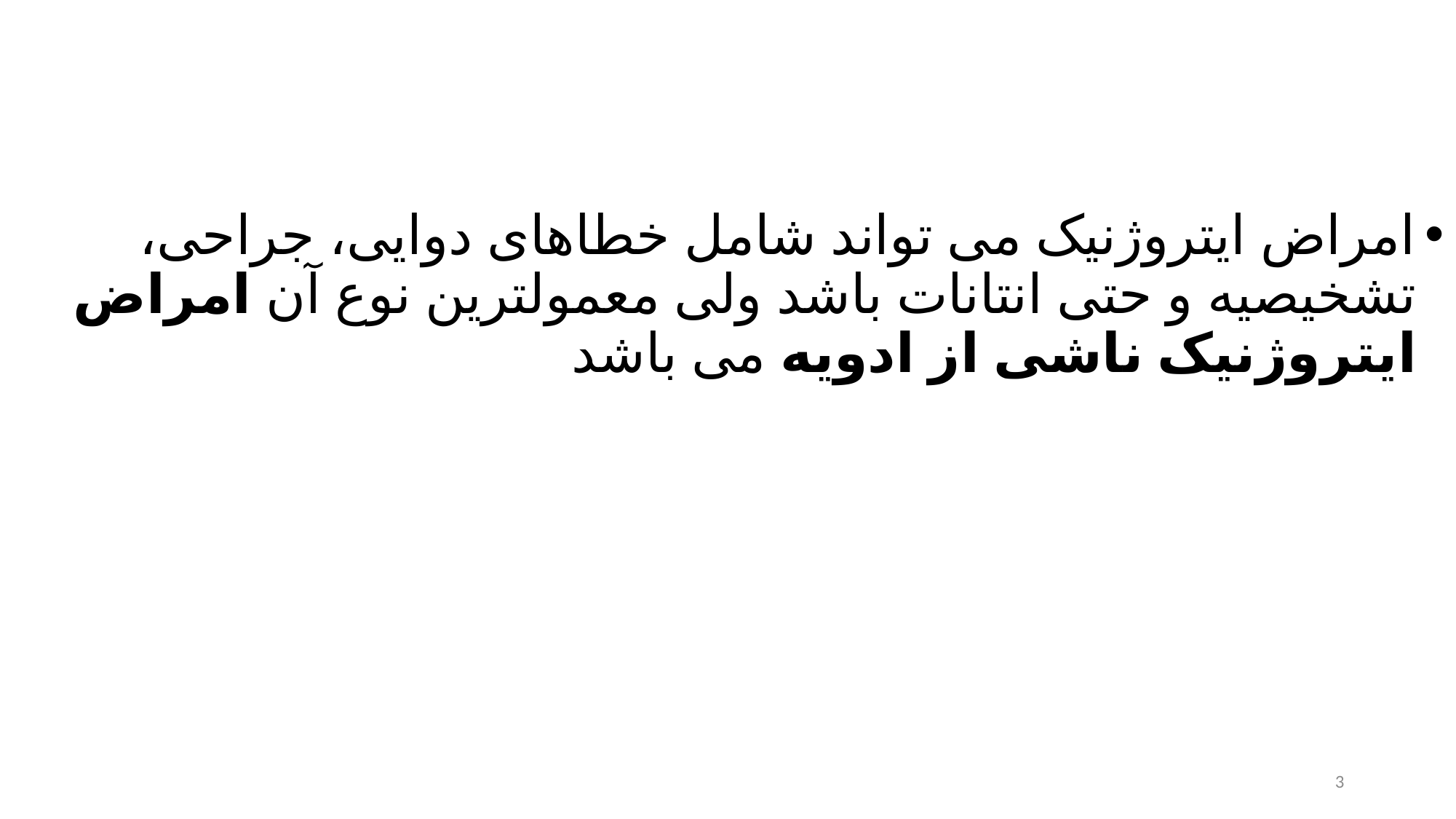

#
امراض ایتروژنیک می تواند شامل خطاهای دوایی، جراحی، تشخیصیه و حتی انتانات باشد ولی معمولترین نوع آن امراض ایتروژنیک ناشی از ادویه می باشد

3